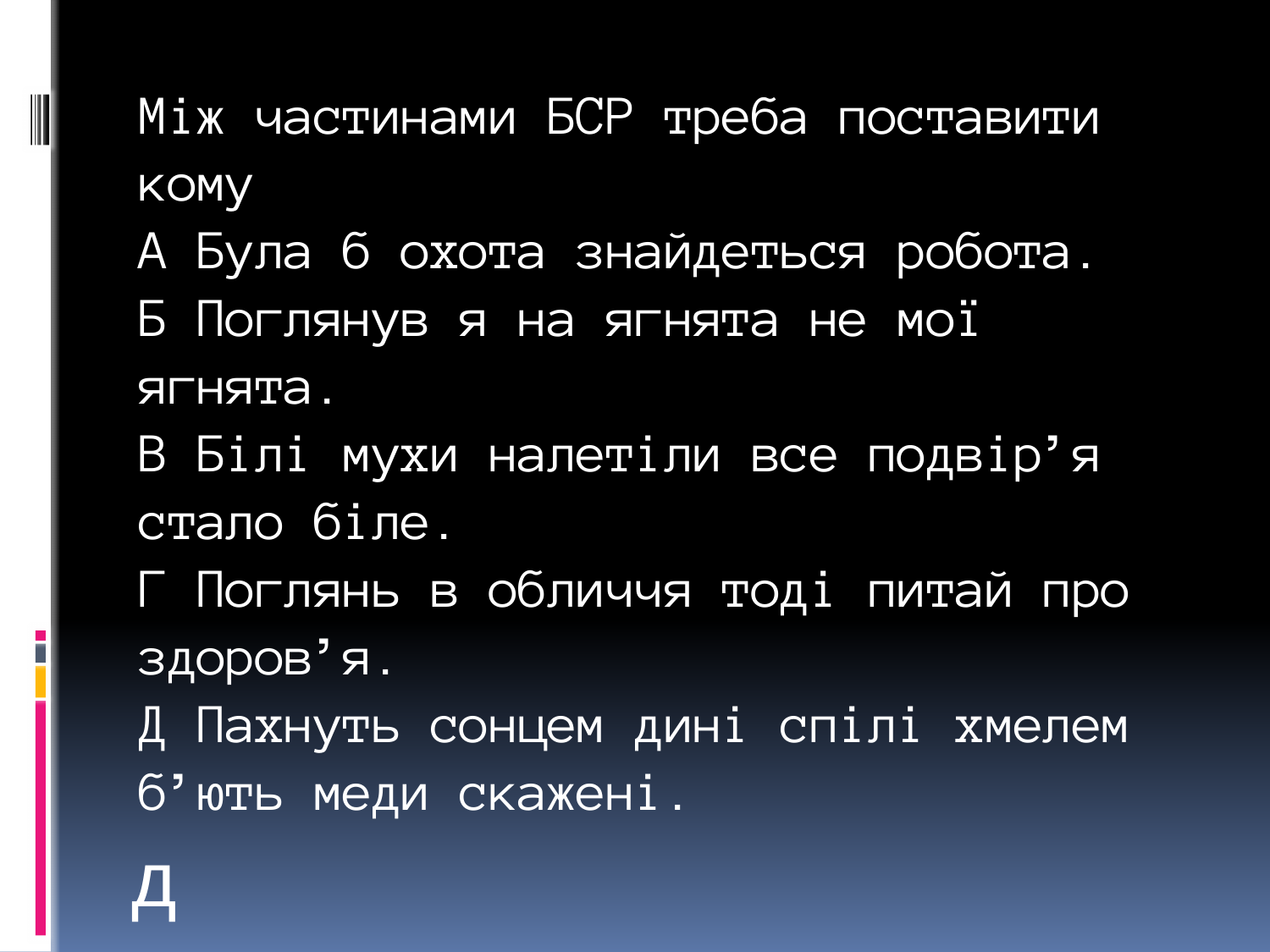

# Між частинами БСР треба поставити кому А Була б охота знайдеться робота. Б Поглянув я на ягнята не мої ягнята. В Білі мухи налетіли все подвір’я стало біле. Г Поглянь в обличчя тоді питай про здоров’я. Д Пахнуть сонцем дині спілі хмелем б’ють меди скажені.
д